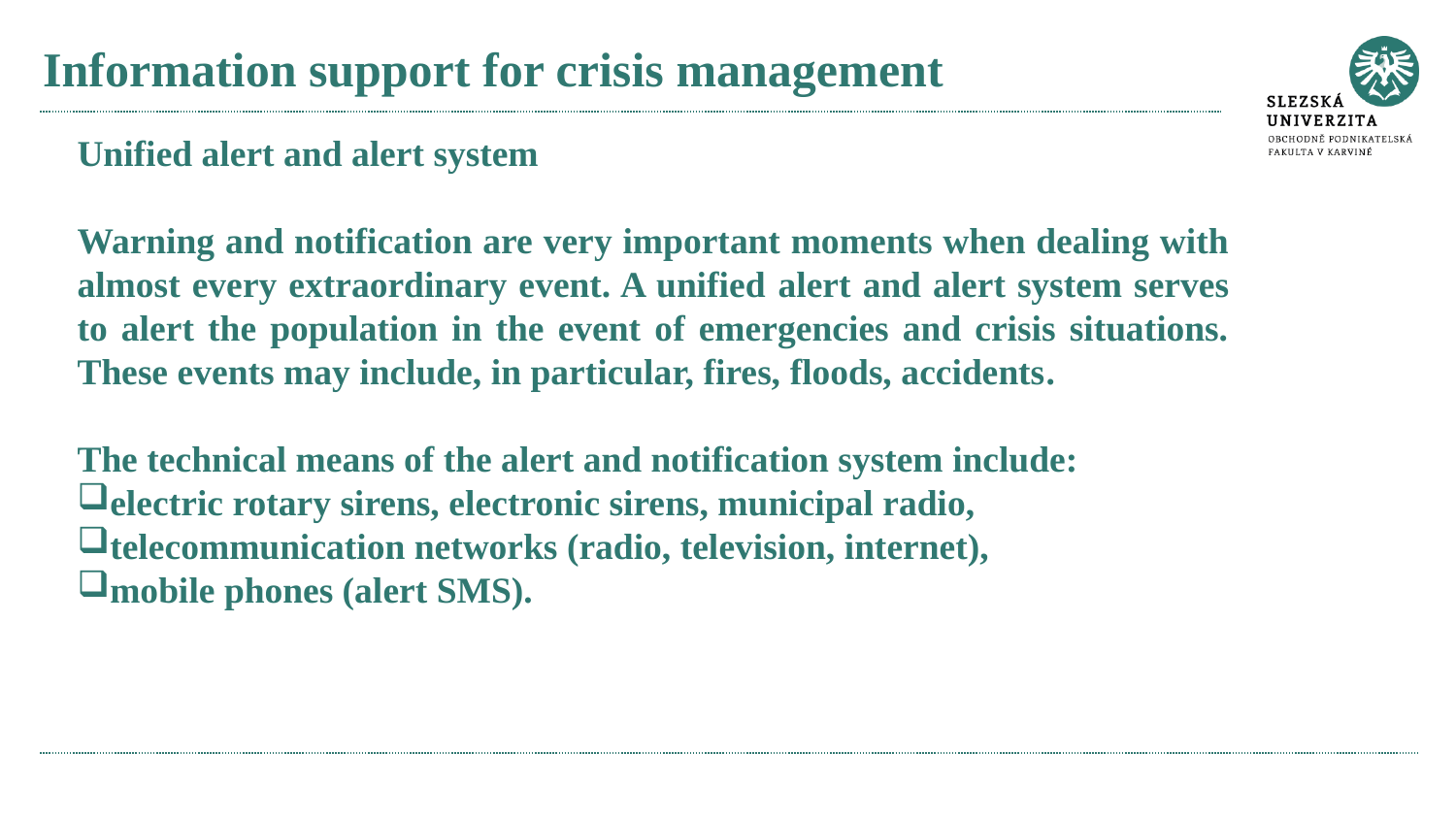

# Information support for crisis management
Unified alert and alert system

Warning and notification are very important moments when dealing with almost every extraordinary event. A unified alert and alert system serves to alert the population in the event of emergencies and crisis situations. These events may include, in particular, fires, floods, accidents.

The technical means of the alert and notification system include:
electric rotary sirens, electronic sirens, municipal radio,
telecommunication networks (radio, television, internet),
mobile phones (alert SMS).